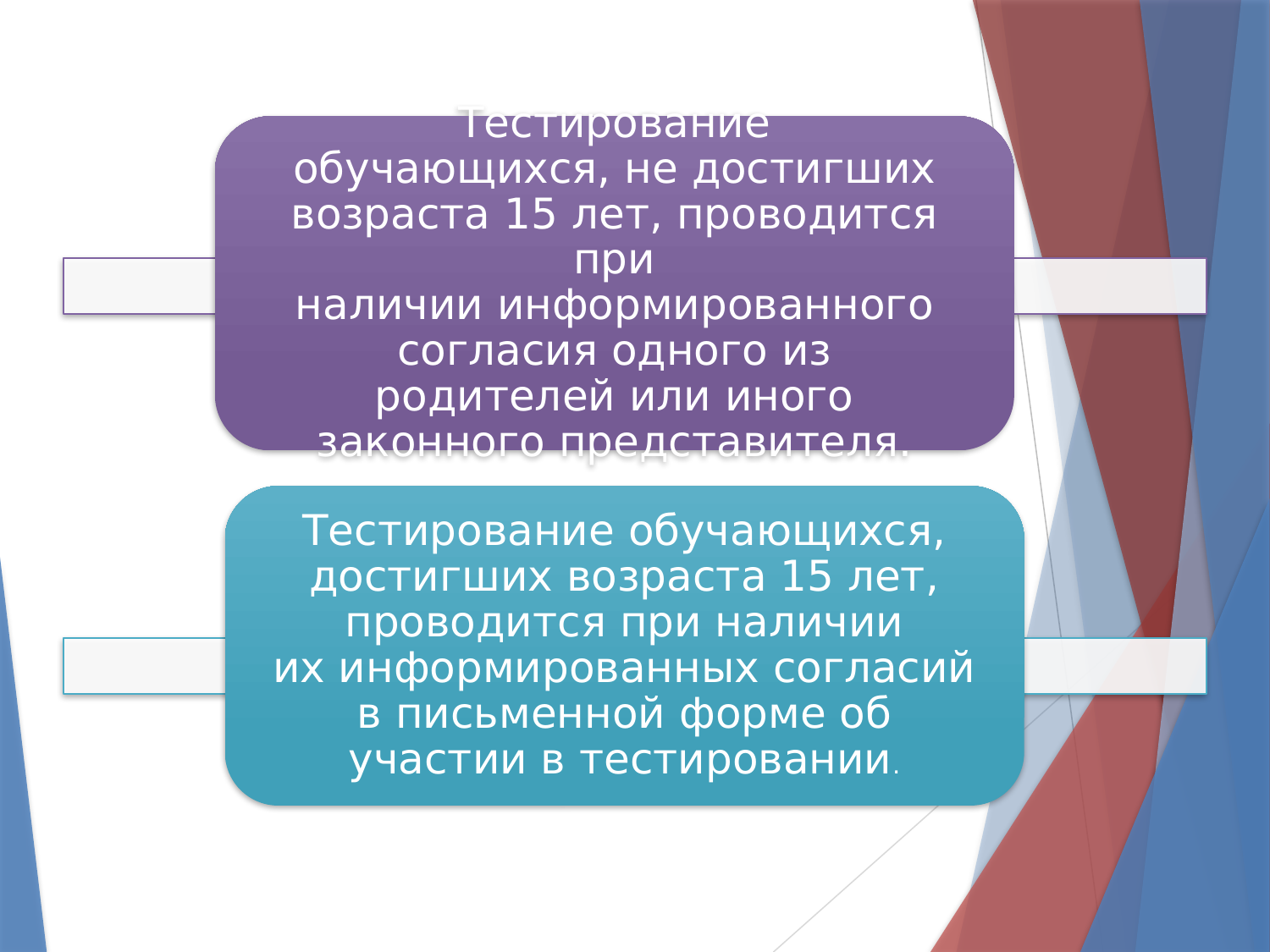

#
Тестирование обучающихся, не достигших возраста 15 лет, проводится при наличии информированного согласия одного из родителей или иного законного представителя.
Тестирование обучающихся, достигших возраста 15 лет, проводится при наличии их информированных согласий в письменной форме об участии в тестировании.